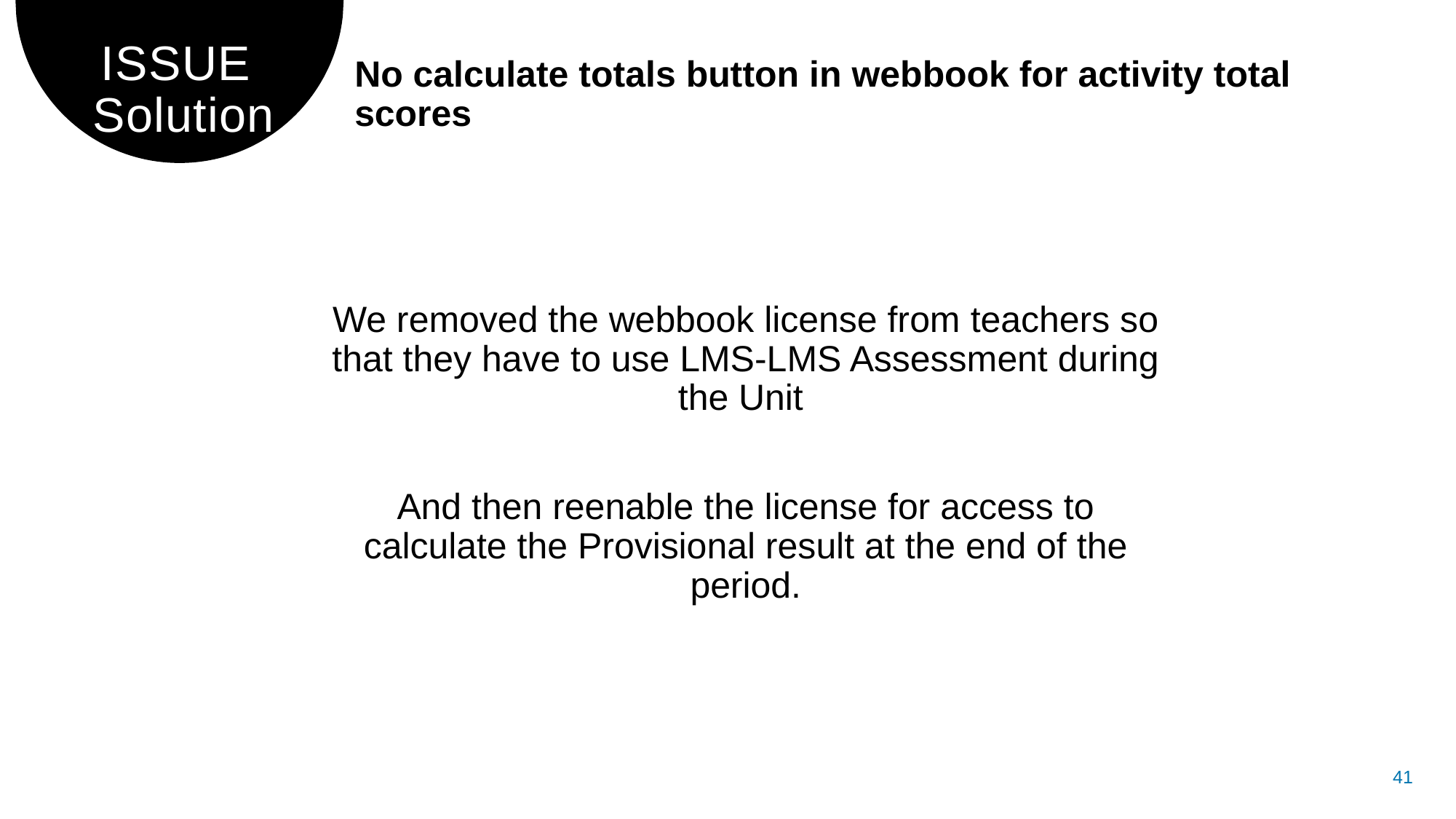

# ISSUE Solution
No calculate totals button in webbook for activity total scores
We removed the webbook license from teachers so that they have to use LMS-LMS Assessment during the Unit

And then reenable the license for access to calculate the Provisional result at the end of the period.
41